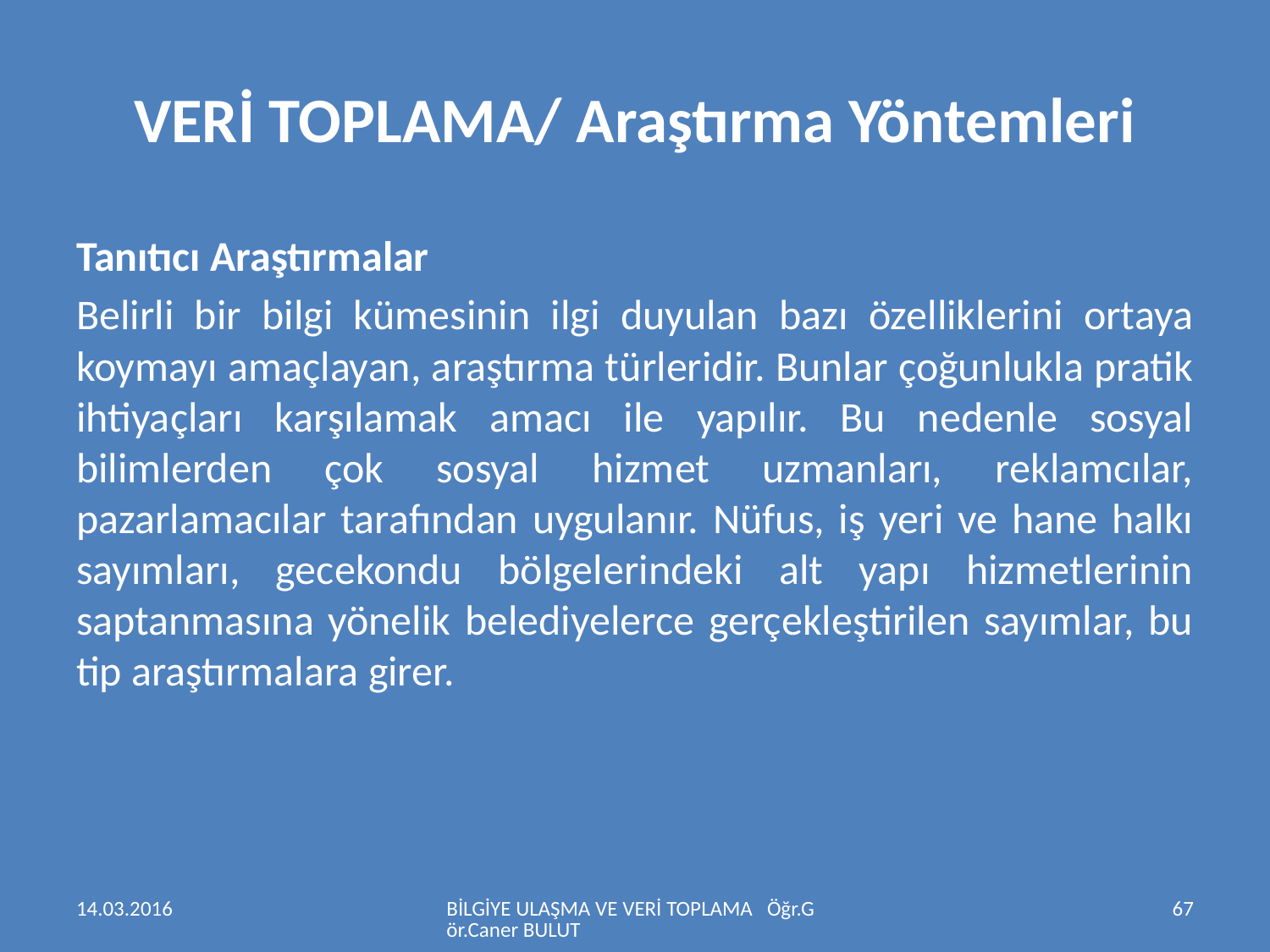

# VERİ TOPLAMA/ Araştırma Yöntemleri
Tanıtıcı Araştırmalar
Belirli bir bilgi kümesinin ilgi duyulan bazı özelliklerini ortaya koymayı amaçlayan, araştırma türleridir. Bunlar çoğunlukla pratik ihtiyaçları karşılamak amacı ile yapılır. Bu nedenle sosyal bilimlerden çok sosyal hizmet uzmanları, reklamcılar, pazarlamacılar tarafından uygulanır. Nüfus, iş yeri ve hane halkı sayımları, gecekondu bölgelerindeki alt yapı hizmetlerinin saptanmasına yönelik belediyelerce gerçekleştirilen sayımlar, bu tip araştırmalara girer.
14.03.2016
BİLGİYE ULAŞMA VE VERİ TOPLAMA   Öğr.Gör.Caner BULUT
67